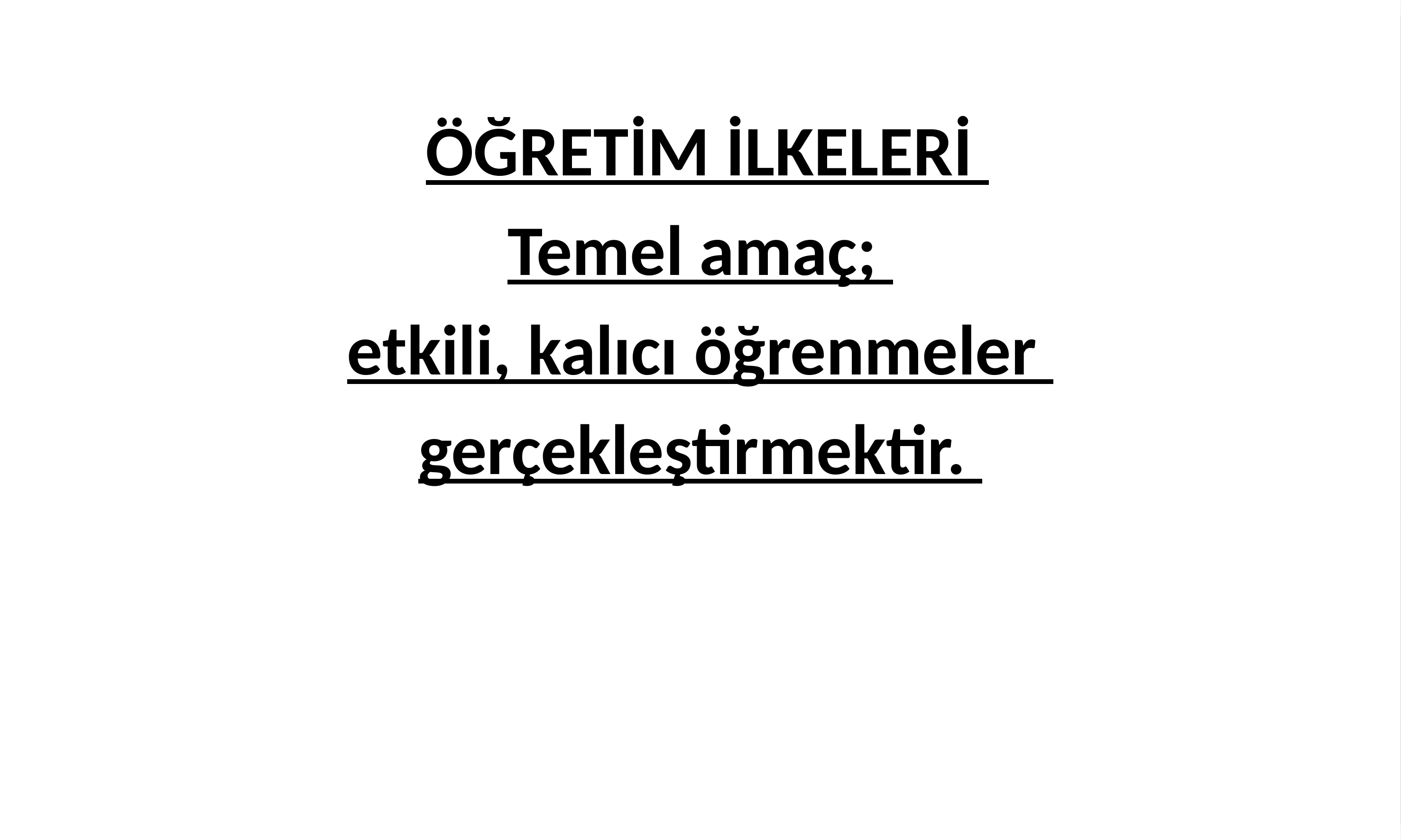

ÖĞRETİM İLKELERİ
Temel amaç;
etkili, kalıcı öğrenmeler
gerçekleştirmektir.